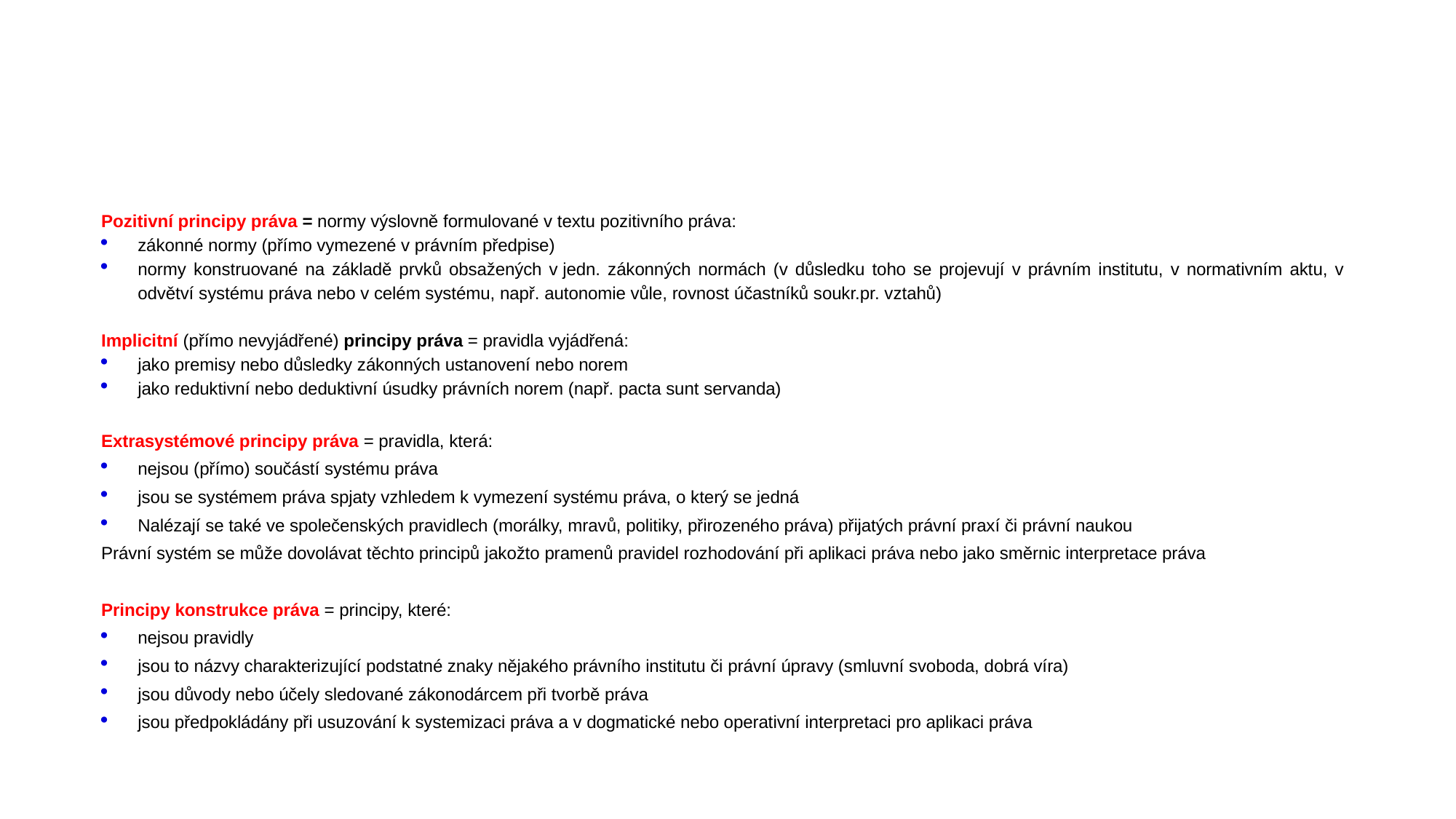

# Typy právních principů
Pozitivní principy práva = normy výslovně formulované v textu pozitivního práva:
zákonné normy (přímo vymezené v právním předpise)
normy konstruované na základě prvků obsažených v jedn. zákonných normách (v důsledku toho se projevují v právním institutu, v normativním aktu, v odvětví systému práva nebo v celém systému, např. autonomie vůle, rovnost účastníků soukr.pr. vztahů)

Implicitní (přímo nevyjádřené) principy práva = pravidla vyjádřená:
jako premisy nebo důsledky zákonných ustanovení nebo norem
jako reduktivní nebo deduktivní úsudky právních norem (např. pacta sunt servanda)

Extrasystémové principy práva = pravidla, která:
nejsou (přímo) součástí systému práva
jsou se systémem práva spjaty vzhledem k vymezení systému práva, o který se jedná
Nalézají se také ve společenských pravidlech (morálky, mravů, politiky, přirozeného práva) přijatých právní praxí či právní naukou
Právní systém se může dovolávat těchto principů jakožto pramenů pravidel rozhodování při aplikaci práva nebo jako směrnic interpretace práva

Principy konstrukce práva = principy, které:
nejsou pravidly
jsou to názvy charakterizující podstatné znaky nějakého právního institutu či právní úpravy (smluvní svoboda, dobrá víra)
jsou důvody nebo účely sledované zákonodárcem při tvorbě práva
jsou předpokládány při usuzování k systemizaci práva a v dogmatické nebo operativní interpretaci pro aplikaci práva